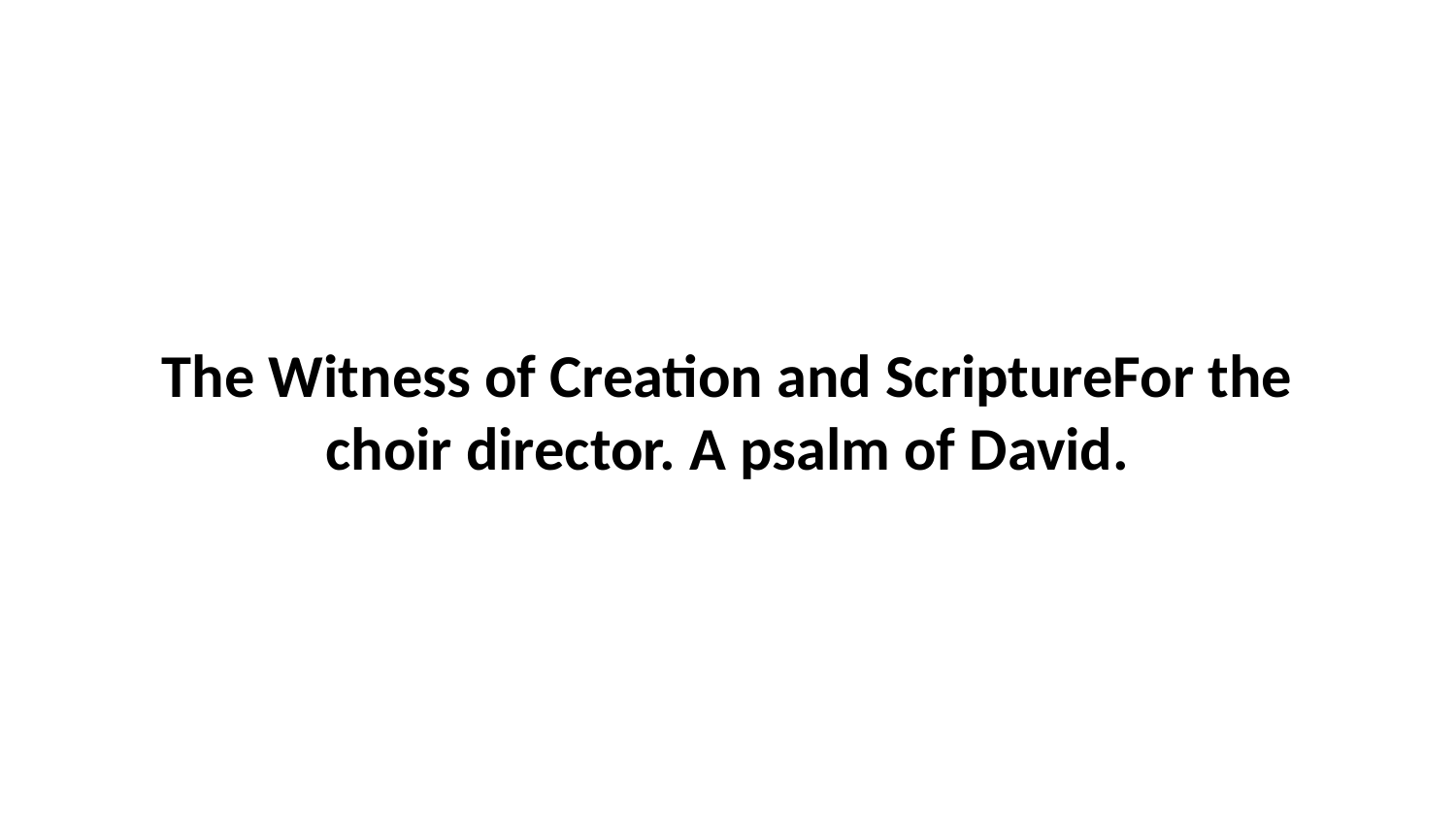

The Witness of Creation and ScriptureFor the choir director. A psalm of David.